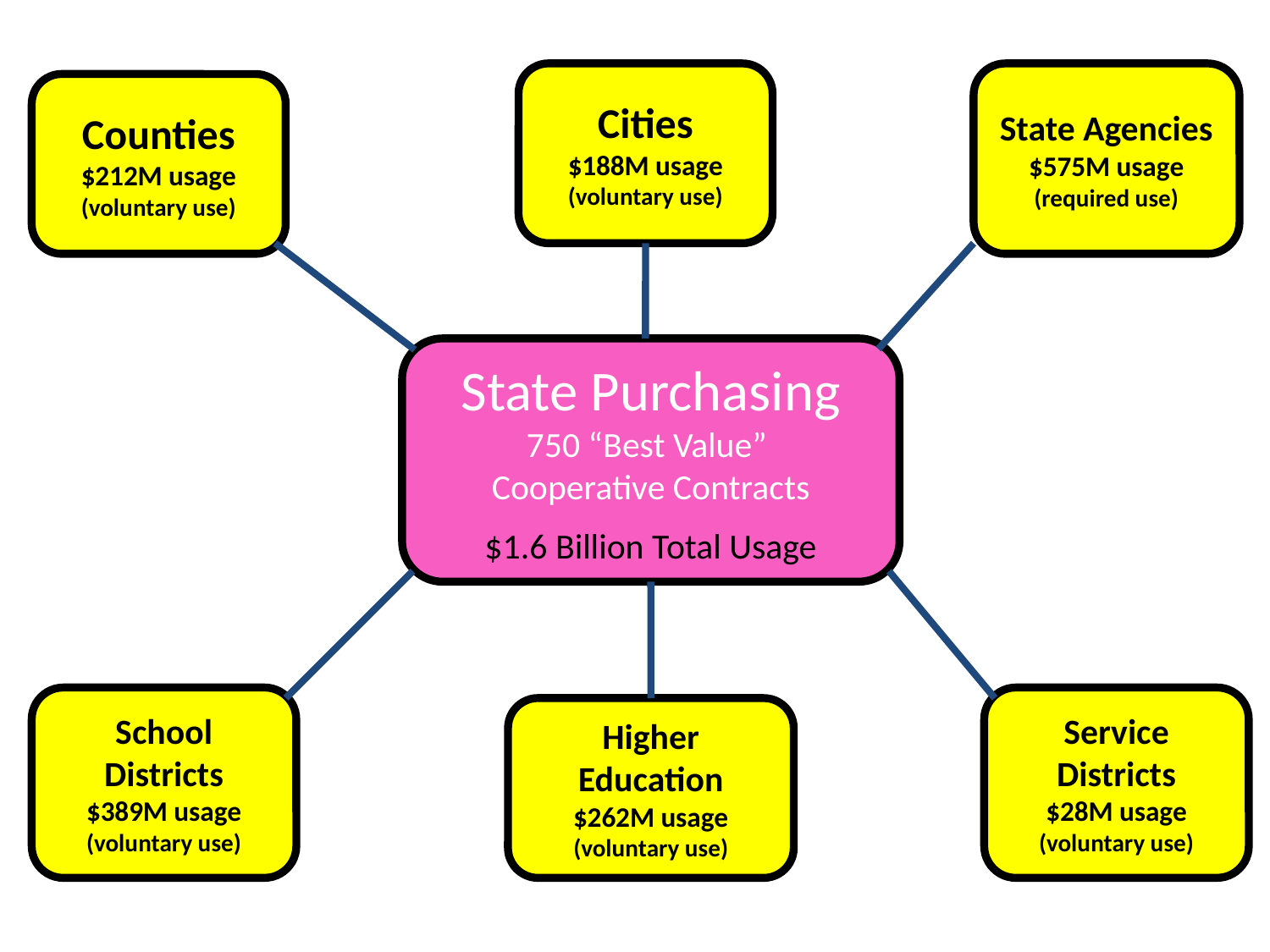

Cities
$188M usage
(voluntary use)
State Agencies
$575M usage
(required use)
Counties
$212M usage
(voluntary use)
State Purchasing
750 “Best Value”
Cooperative Contracts

$1.6 Billion Total Usage
School Districts
$389M usage
(voluntary use)
Service Districts
$28M usage
(voluntary use)

Higher Education
$262M usage
(voluntary use)